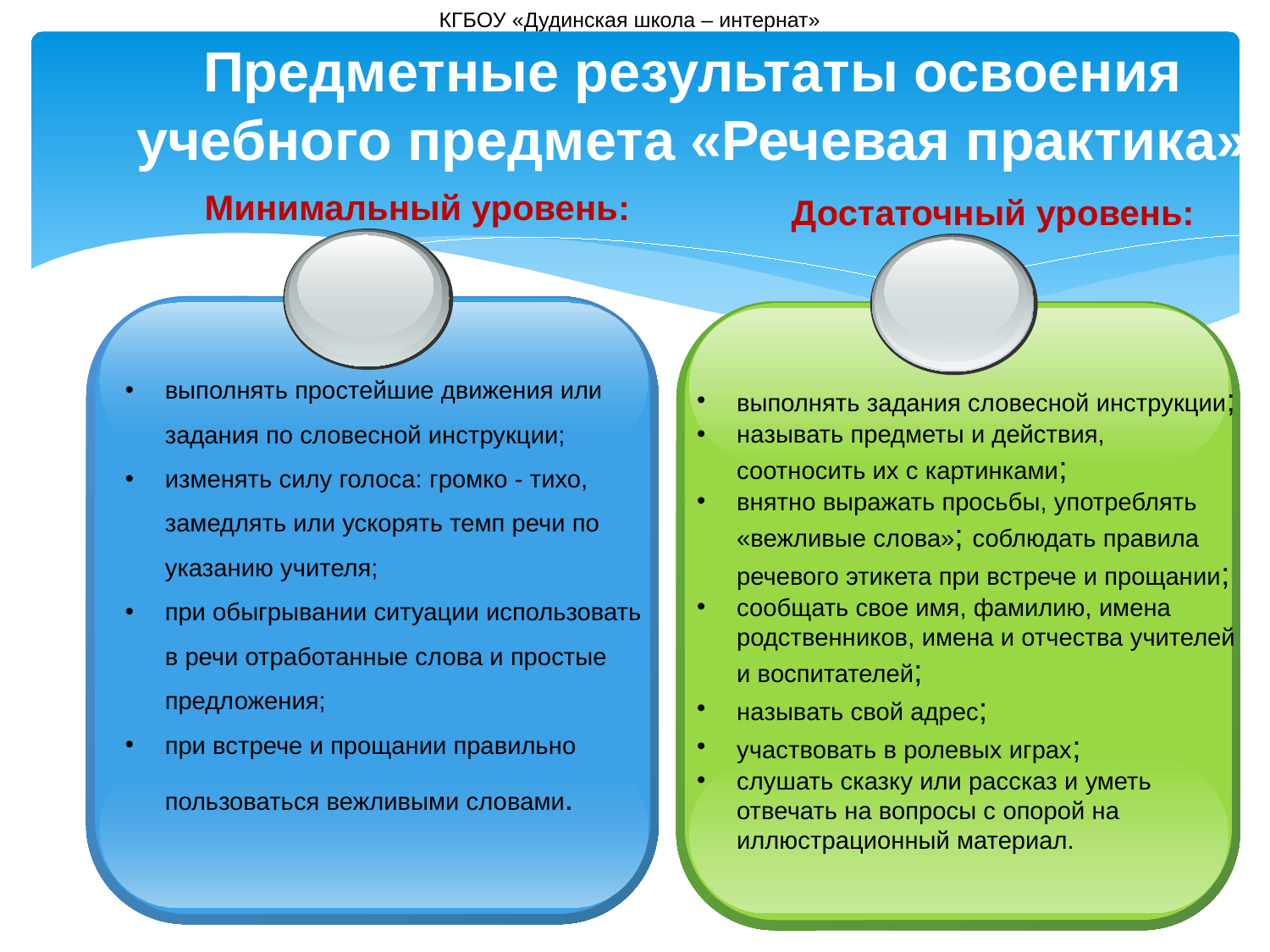

КГБОУ «Дудинская школа – интернат»
# Предметные результаты освоения учебного предмета «Речевая практика»
Минимальный уровень:
Достаточный уровень:

выполнять простейшие движения или задания по словесной инструкции;
изменять силу голоса: громко - тихо, замедлять или ускорять темп речи по указанию учителя;
при обыгрывании ситуации использовать в речи отработанные слова и простые   предложения;
при встрече и прощании правильно пользоваться вежливыми словами.

выполнять задания словесной инструкции;
называть предметы и действия, соотносить их с картинками;
внятно выражать просьбы, употреблять «вежливые слова»; соблюдать правила речевого этикета при встрече и прощании;
сообщать свое имя, фамилию, имена родственников, имена и отчества учителей и воспитателей;
называть свой адрес;
участвовать в ролевых играх;
слушать сказку или рассказ и уметь отвечать на вопросы с опорой на иллюстрационный материал.